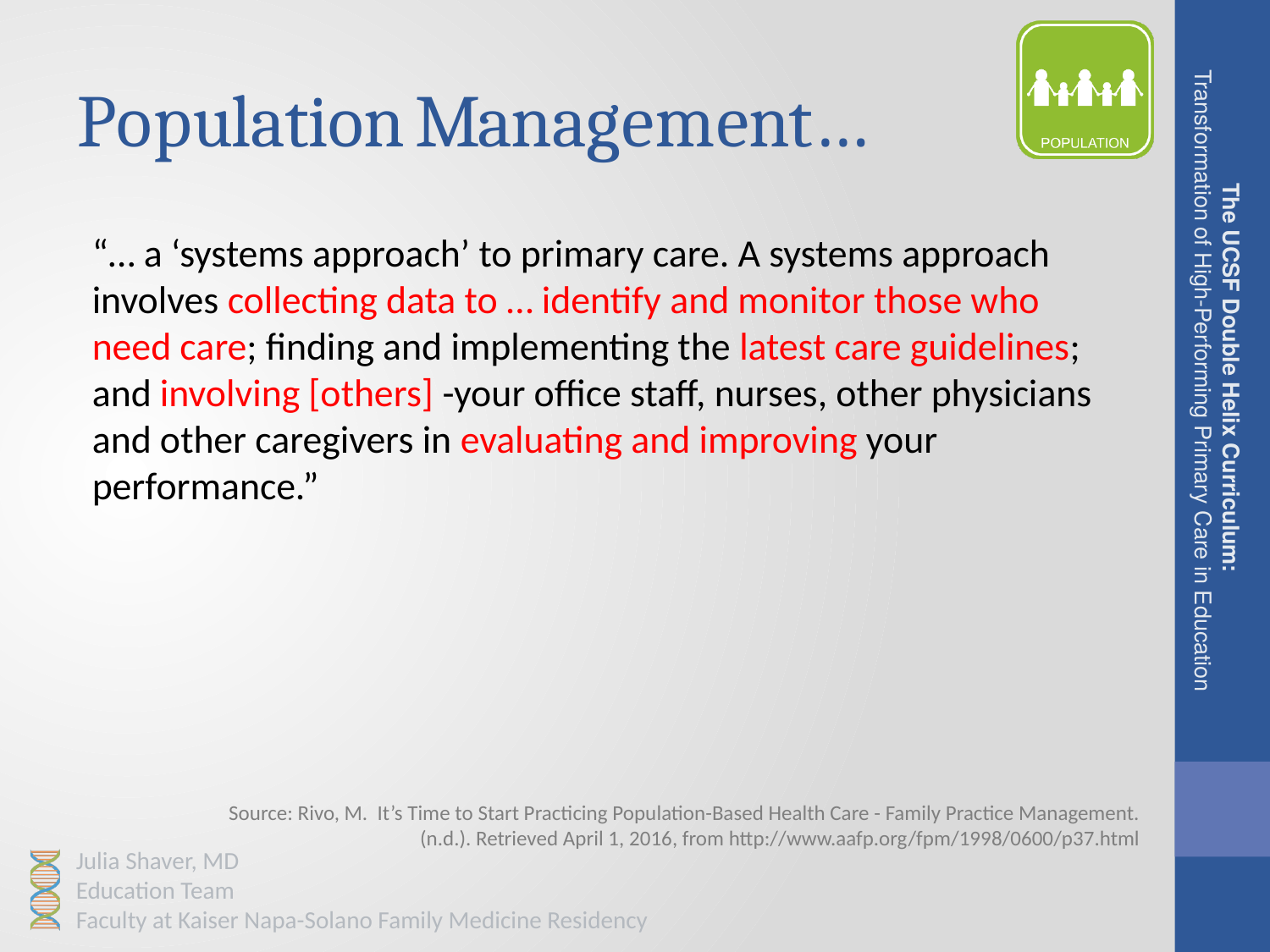

# Population Management…
“… a ‘systems approach’ to primary care. A systems approach involves collecting data to … identify and monitor those who need care; finding and implementing the latest care guidelines; and involving [others] -your office staff, nurses, other physicians and other caregivers in evaluating and improving your performance.”
The UCSF Double Helix Curriculum:
Transformation of High-Performing Primary Care in Education
Source: Rivo, M.  It’s Time to Start Practicing Population-Based Health Care - Family Practice Management. (n.d.). Retrieved April 1, 2016, from http://www.aafp.org/fpm/1998/0600/p37.html